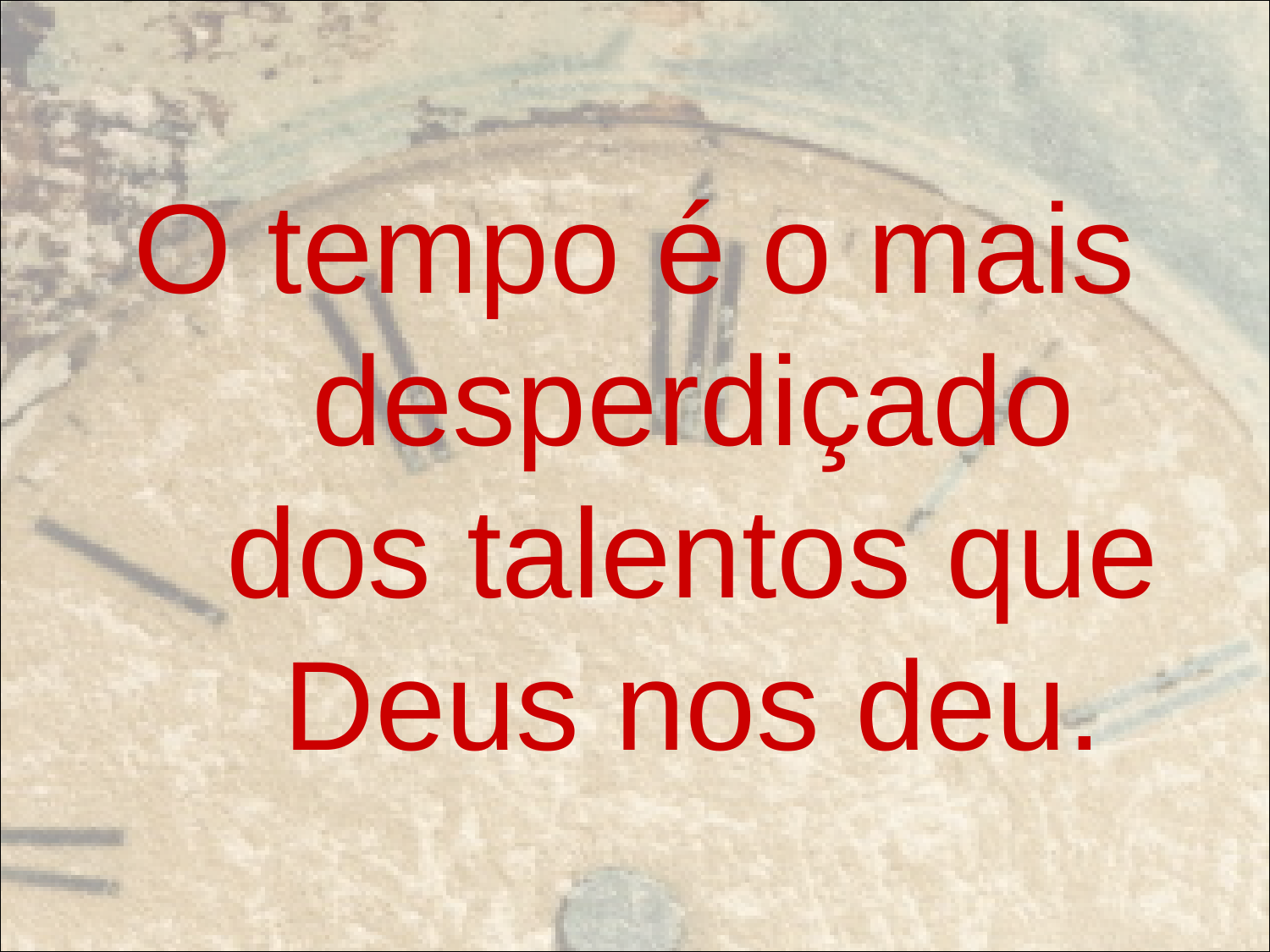

# O tempo é o mais desperdiçado dos talentos que Deus nos deu.